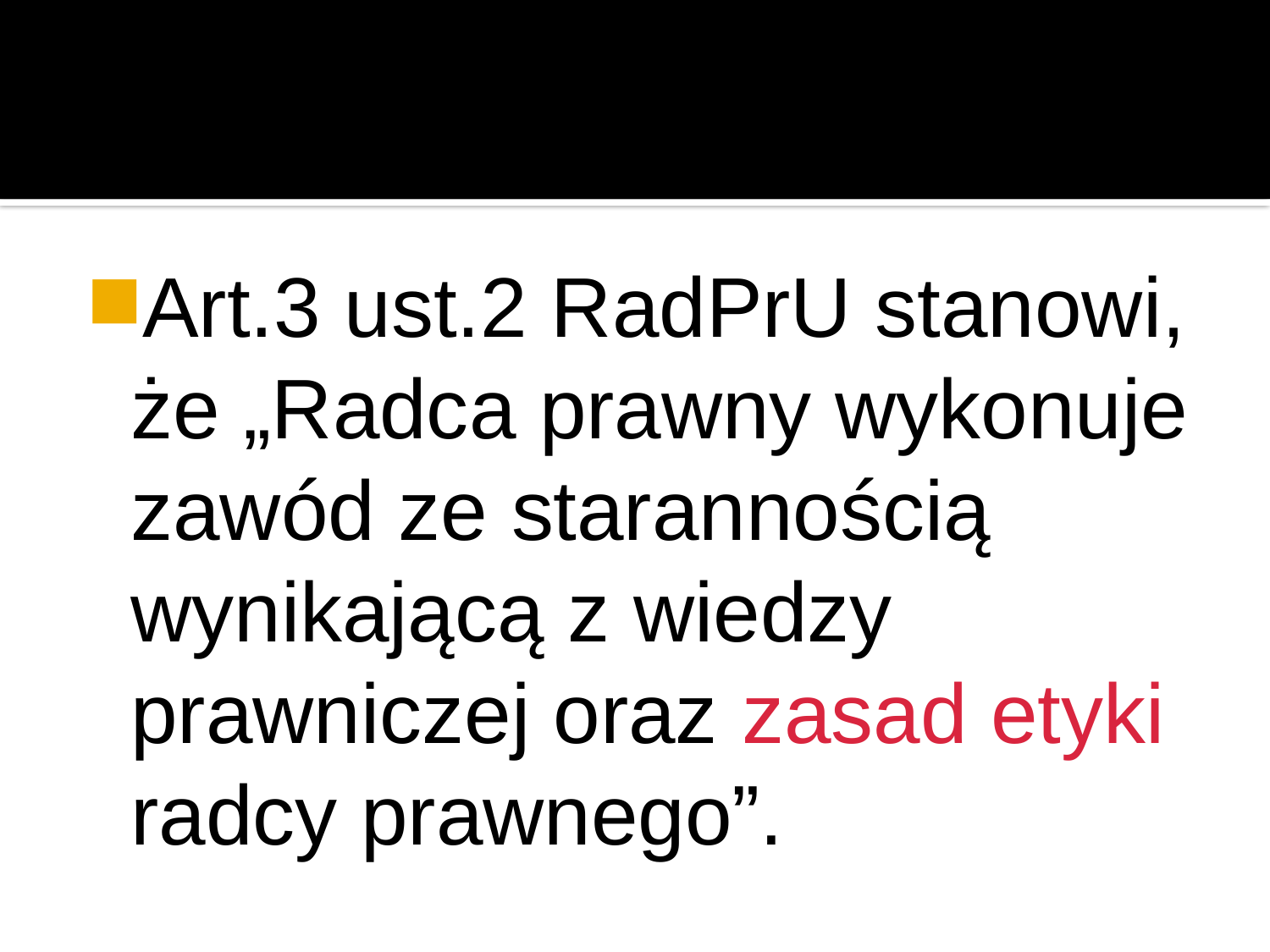

#
Art.3 ust.2 RadPrU stanowi, że „Radca prawny wykonuje zawód ze starannością wynikającą z wiedzy prawniczej oraz zasad etyki radcy prawnego”.